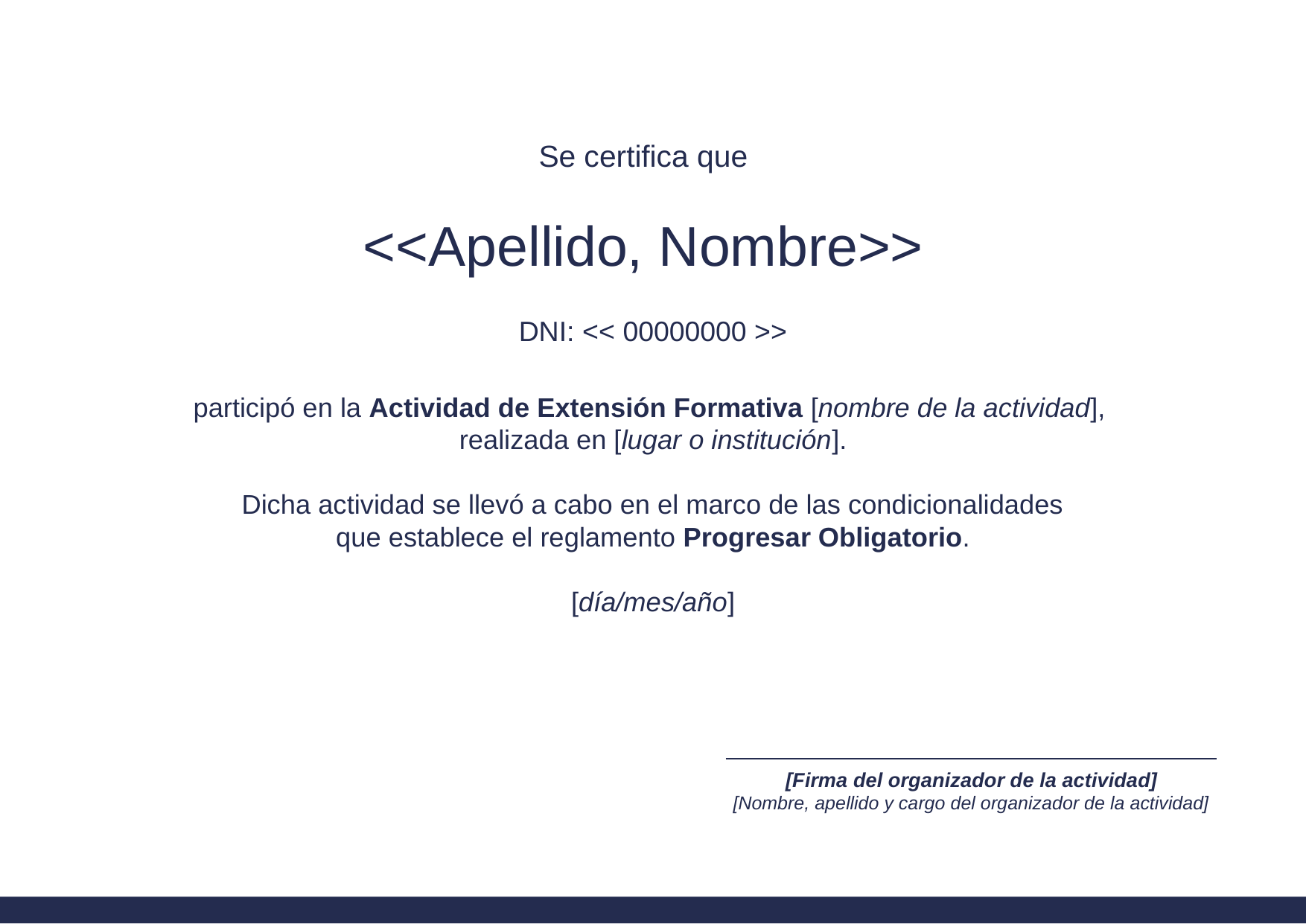

Se certifica que
<<Apellido, Nombre>>
DNI: << 00000000 >>
participó en la Actividad de Extensión Formativa [nombre de la actividad],
realizada en [lugar o institución].

Dicha actividad se llevó a cabo en el marco de las condicionalidades
que establece el reglamento Progresar Obligatorio.

[día/mes/año]
[Firma del organizador de la actividad]
[Nombre, apellido y cargo del organizador de la actividad]